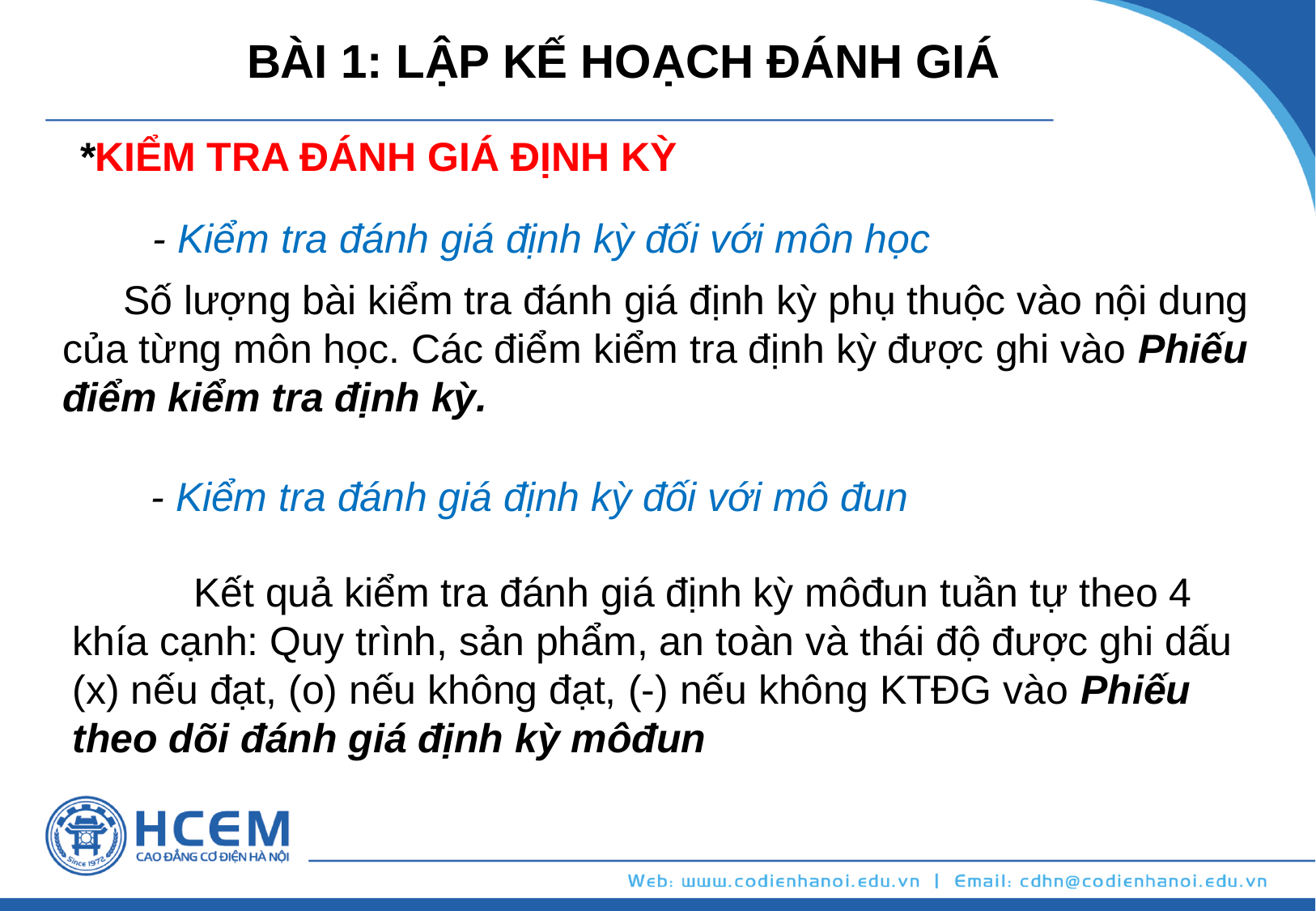

BÀI 1: LẬP KẾ HOẠCH ĐÁNH GIÁ
*KIỂM TRA ĐÁNH GIÁ ĐỊNH KỲ
- Kiểm tra đánh giá định kỳ đối với môn học
Số lượng bài kiểm tra đánh giá định kỳ phụ thuộc vào nội dung của từng môn học. Các điểm kiểm tra định kỳ được ghi vào Phiếu điểm kiểm tra định kỳ.
- Kiểm tra đánh giá định kỳ đối với mô đun
	Kết quả kiểm tra đánh giá định kỳ môđun tuần tự theo 4 khía cạnh: Quy trình, sản phẩm, an toàn và thái độ được ghi dấu (x) nếu đạt, (o) nếu không đạt, (-) nếu không KTĐG vào Phiếu theo dõi đánh giá định kỳ môđun